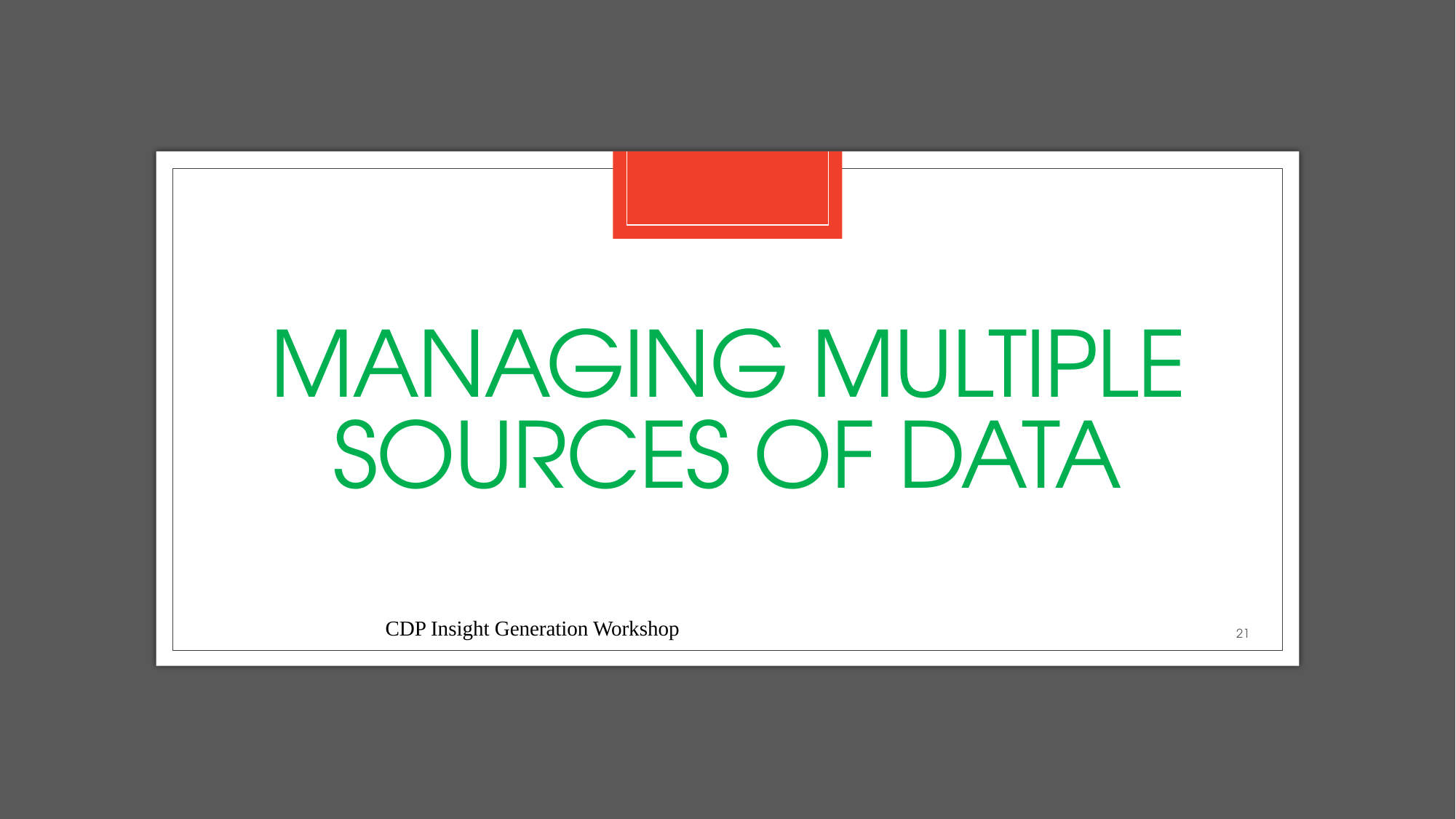

# Managing multiple sources of data
CDP Insight Generation Workshop
21